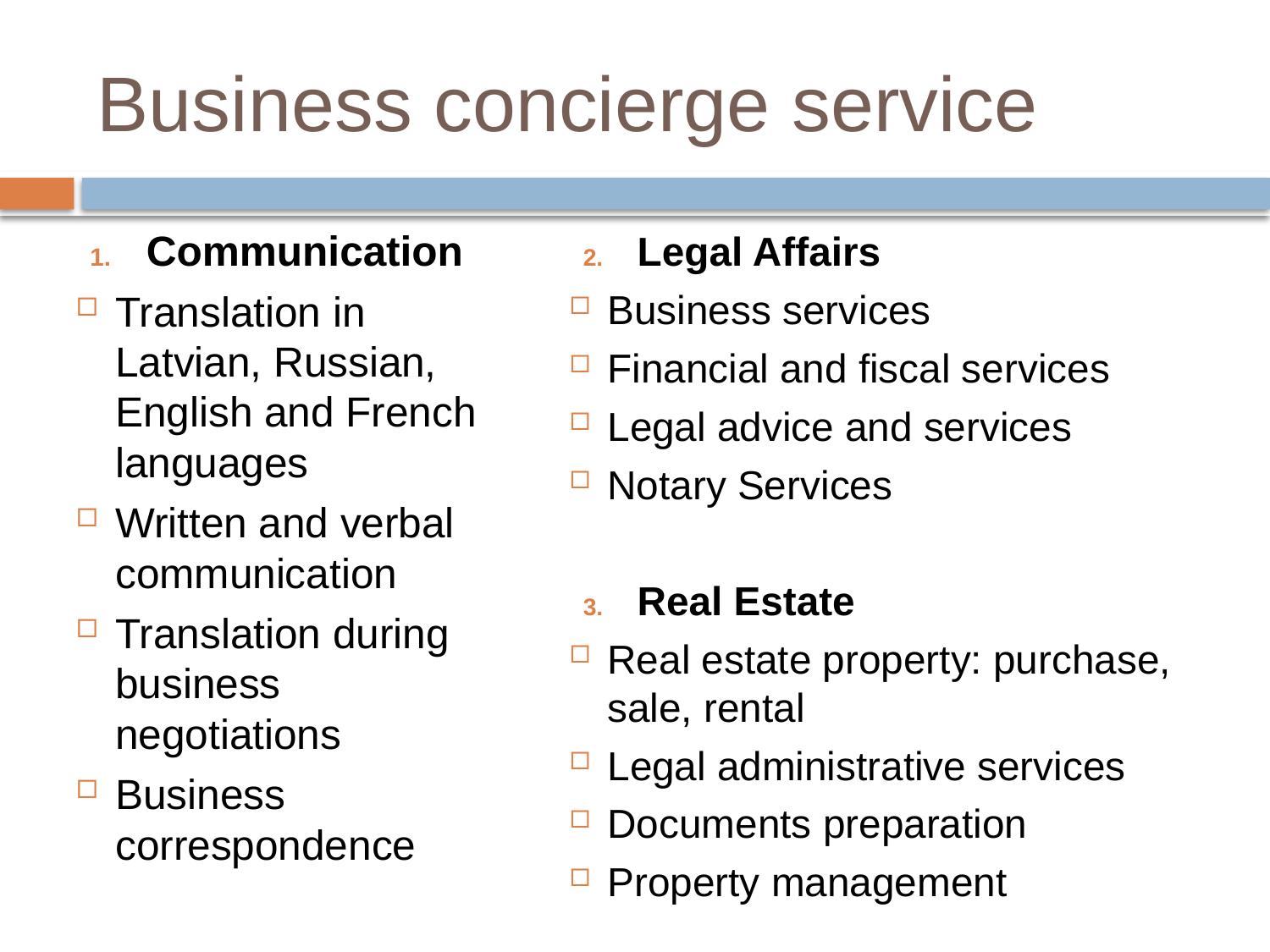

# Business concierge service
Communication
Translation in Latvian, Russian, English and French languages
Written and verbal communication
Translation during business negotiations
Business correspondence

Legal Affairs
Business services
Financial and fiscal services
Legal advice and services
Notary Services

Real Estate
Real estate property: purchase, sale, rental
Legal administrative services
Documents preparation
Property management